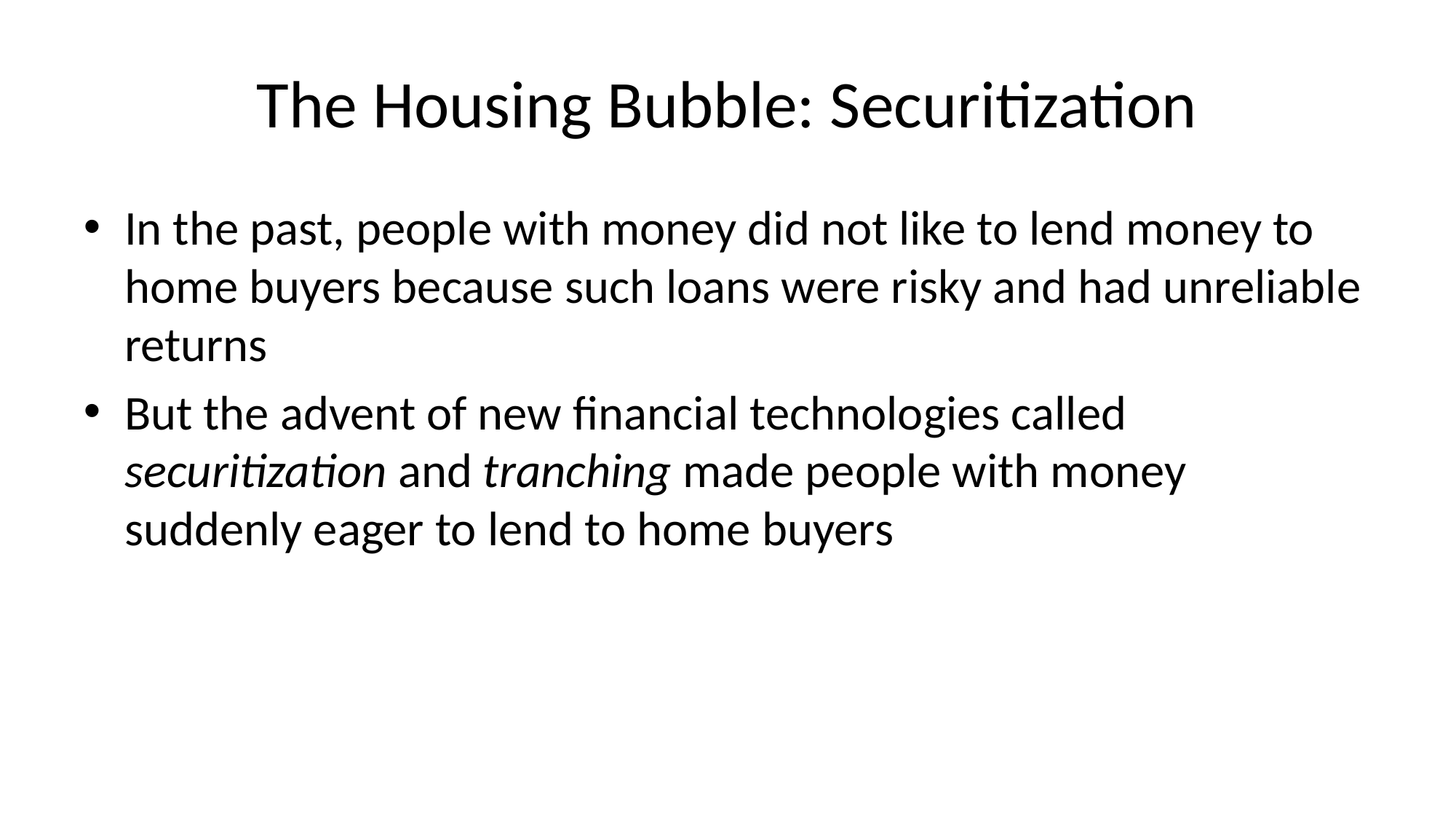

# The Housing Bubble: Securitization
In the past, people with money did not like to lend money to home buyers because such loans were risky and had unreliable returns
But the advent of new financial technologies called securitization and tranching made people with money suddenly eager to lend to home buyers